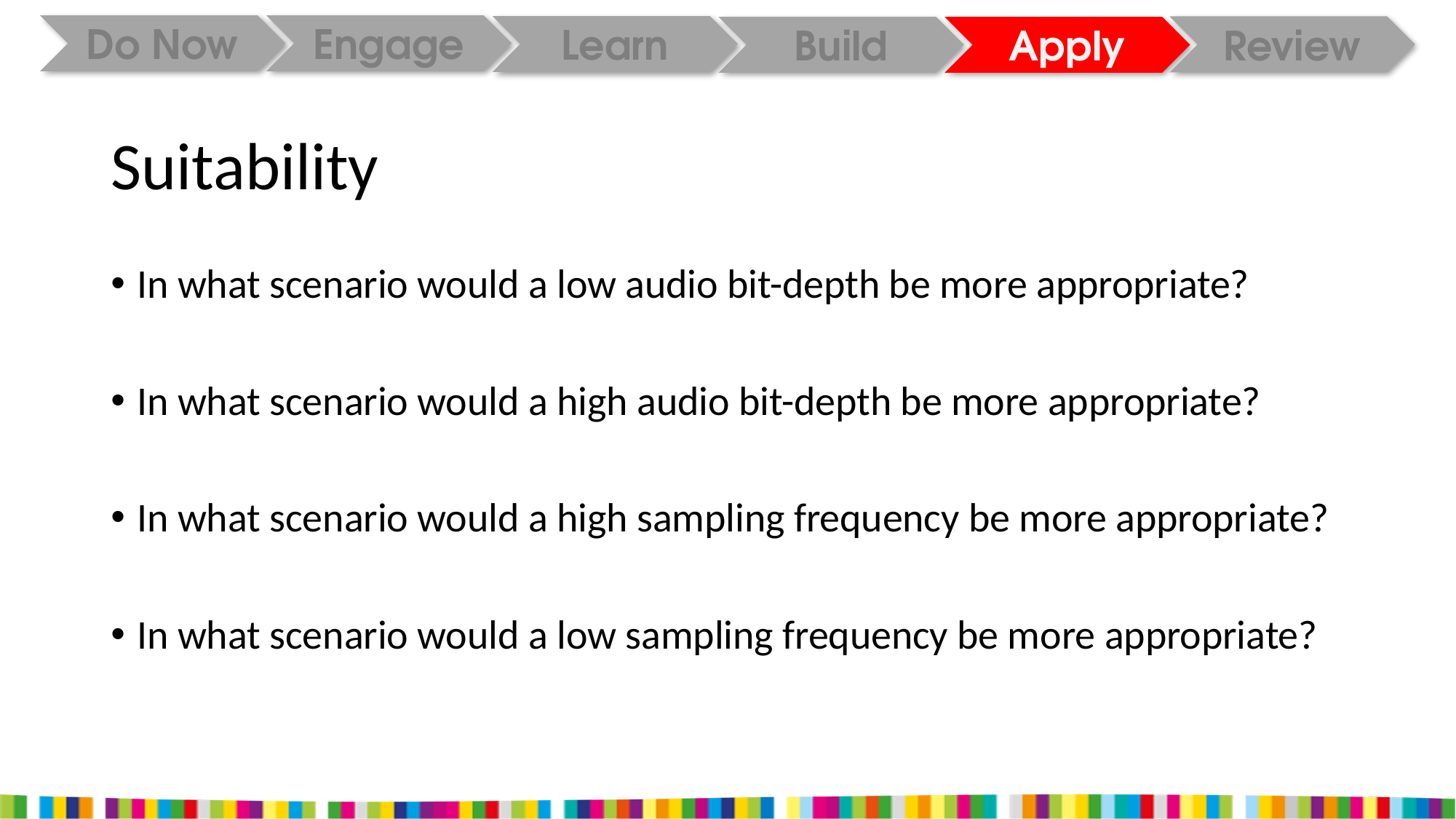

# Suitability
In what scenario would a low audio bit-depth be more appropriate?

In what scenario would a high audio bit-depth be more appropriate?

In what scenario would a high sampling frequency be more appropriate?

In what scenario would a low sampling frequency be more appropriate?